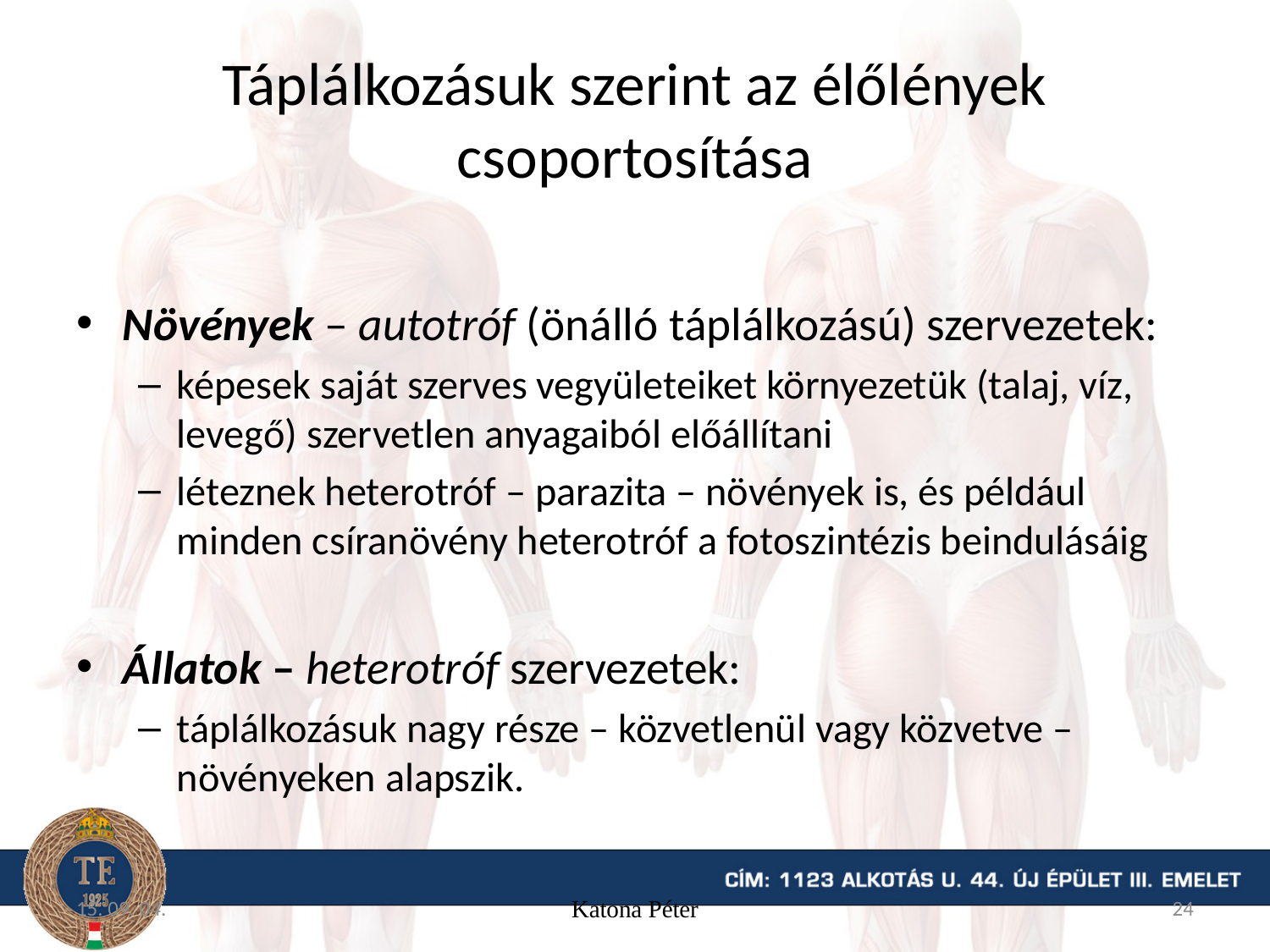

# Táplálkozásuk szerint az élőlények csoportosítása

Növények – autotróf (önálló táplálkozású) szervezetek:
képesek saját szerves vegyületeiket környezetük (talaj, víz, levegő) szervetlen anyagaiból előállítani
léteznek heterotróf – parazita – növények is, és például minden csíranövény heterotróf a fotoszintézis beindulásáig

Állatok – heterotróf szervezetek:
táplálkozásuk nagy része – közvetlenül vagy közvetve – növényeken alapszik.

15. 09. 04.
Katona Péter
24